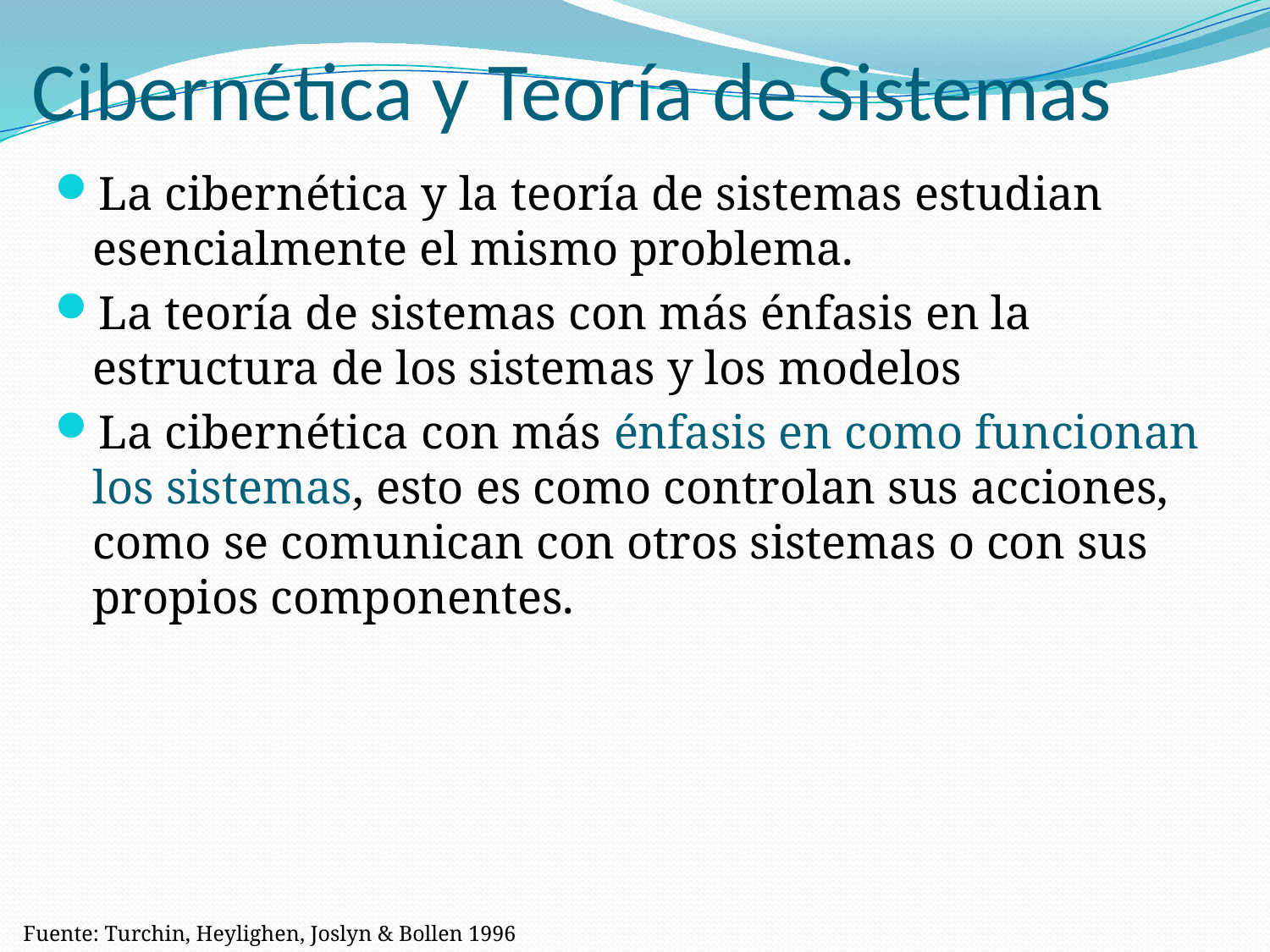

# Cibernética y Teoría de Sistemas
La cibernética y la teoría de sistemas estudian esencialmente el mismo problema.
La teoría de sistemas con más énfasis en la estructura de los sistemas y los modelos
La cibernética con más énfasis en como funcionan los sistemas, esto es como controlan sus acciones, como se comunican con otros sistemas o con sus propios componentes.
Fuente: Turchin, Heylighen, Joslyn & Bollen 1996